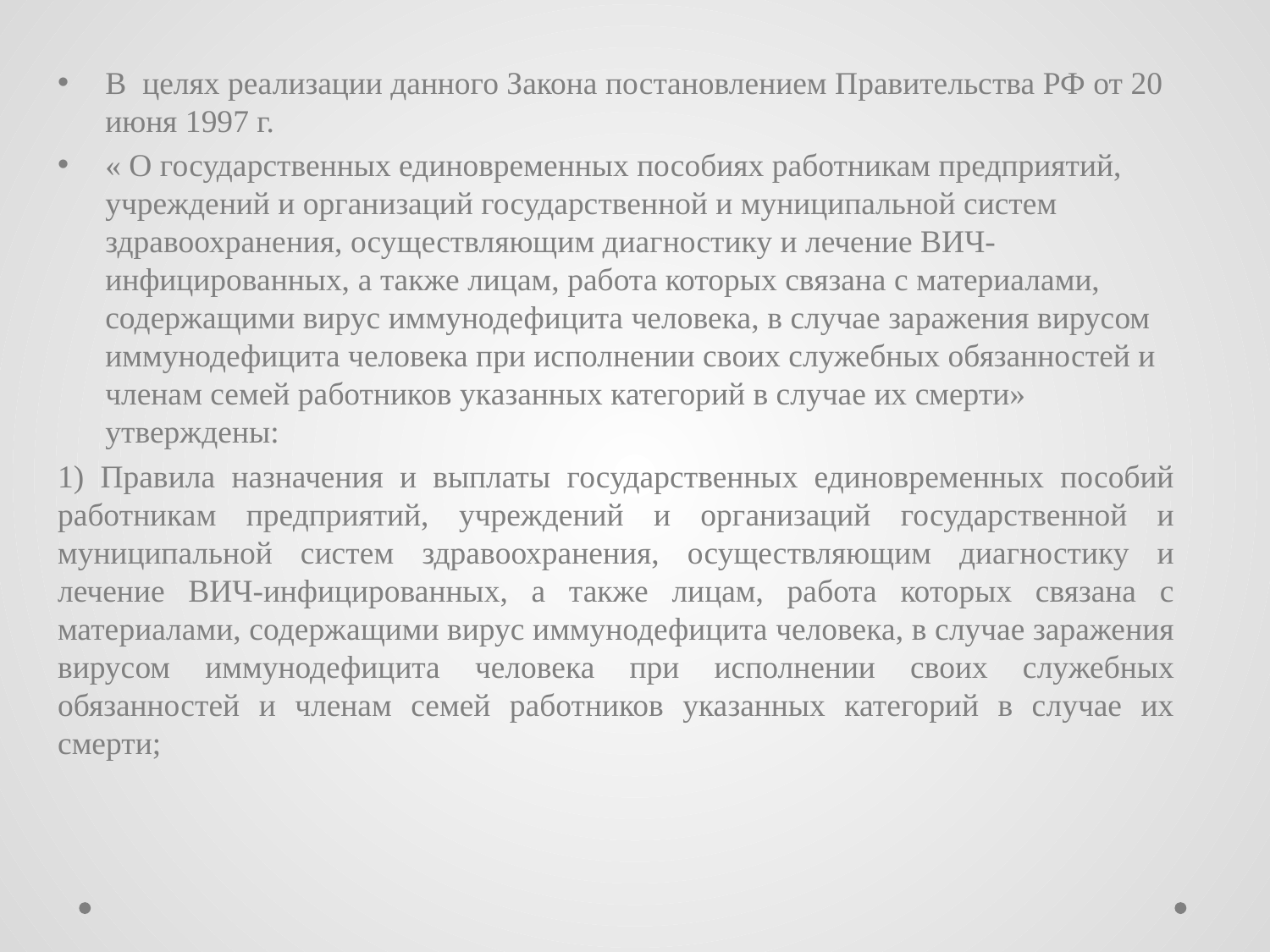

В  целях реализации данного Закона постановлением Правительства РФ от 20 июня 1997 г.
« О государственных единовременных пособиях работникам предприятий, учреждений и организаций государственной и муниципальной систем здравоохранения, осуществляющим диагностику и лечение ВИЧ-инфицированных, а также лицам, работа которых связана с материалами, содержащими вирус иммунодефицита человека, в случае заражения вирусом иммунодефицита человека при исполнении своих служебных обязанностей и членам семей работников указанных категорий в случае их смерти» утверждены:
1) Правила назначения и выплаты государственных единовременных пособий работникам предприятий, учреждений и организаций государственной и муниципальной систем здравоохранения, осуществляющим диагностику и лечение ВИЧ-инфицированных, а также лицам, работа которых связана с материалами, содержащими вирус иммунодефицита человека, в случае заражения вирусом иммунодефицита человека при исполнении своих служебных обязанностей и членам семей работников указанных категорий в случае их смерти;